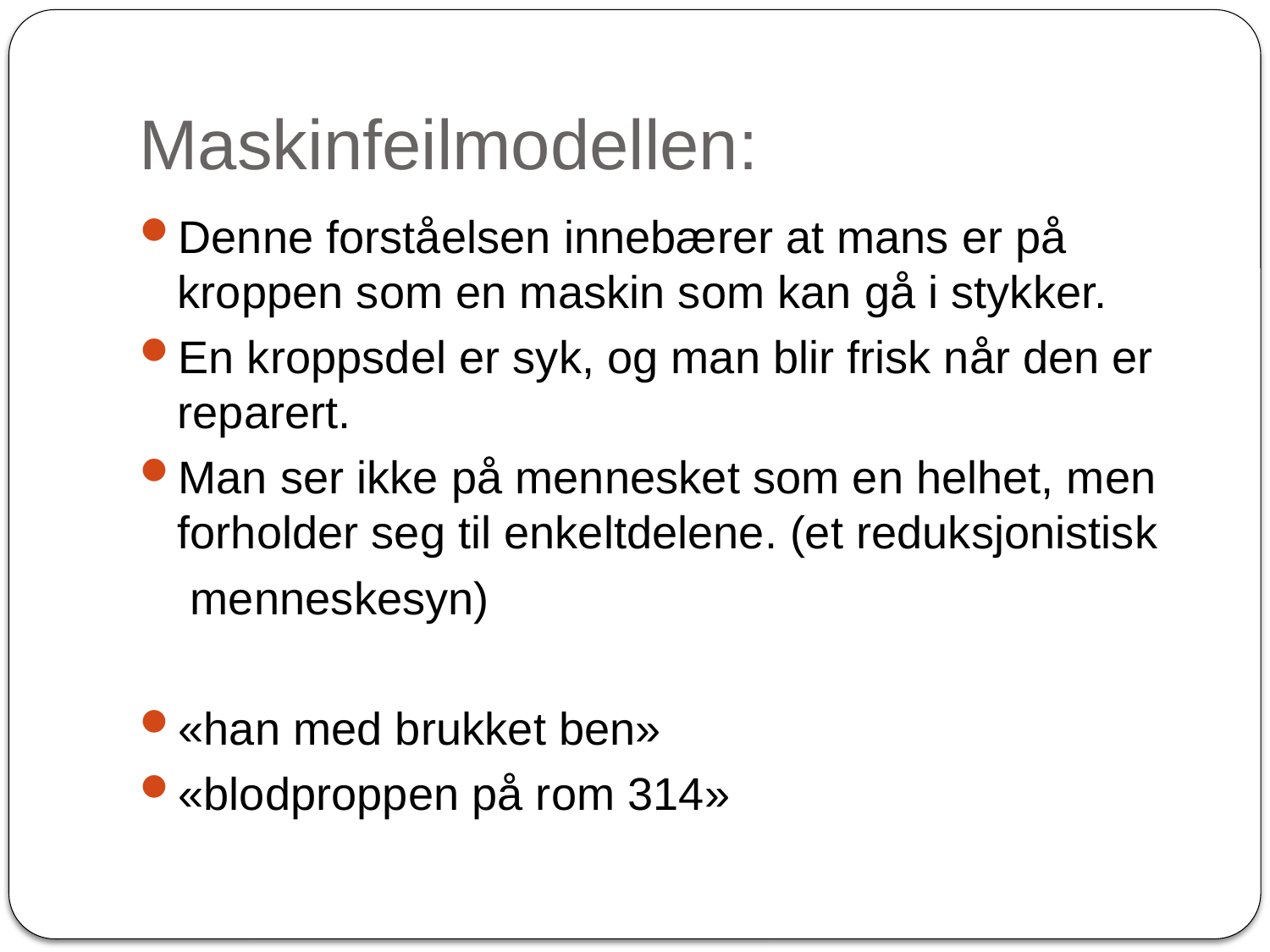

# Maskinfeilmodellen:
Denne forståelsen innebærer at mans er på kroppen som en maskin som kan gå i stykker.
En kroppsdel er syk, og man blir frisk når den er reparert.
Man ser ikke på mennesket som en helhet, men forholder seg til enkeltdelene. (et reduksjonistisk
    menneskesyn)

«han med brukket ben»
«blodproppen på rom 314»